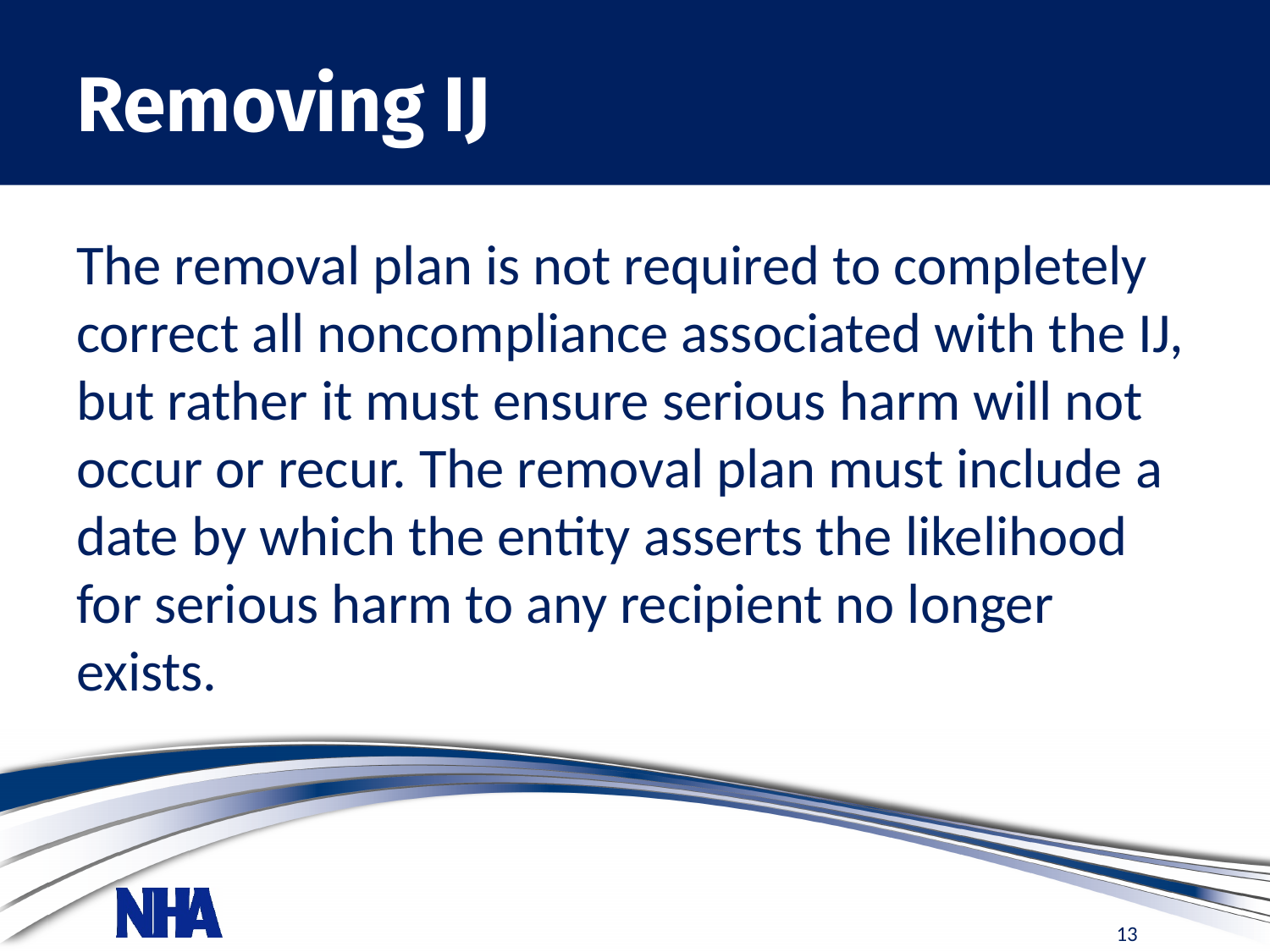

# Removing IJ
The removal plan is not required to completely correct all noncompliance associated with the IJ, but rather it must ensure serious harm will not occur or recur. The removal plan must include a date by which the entity asserts the likelihood for serious harm to any recipient no longer exists.